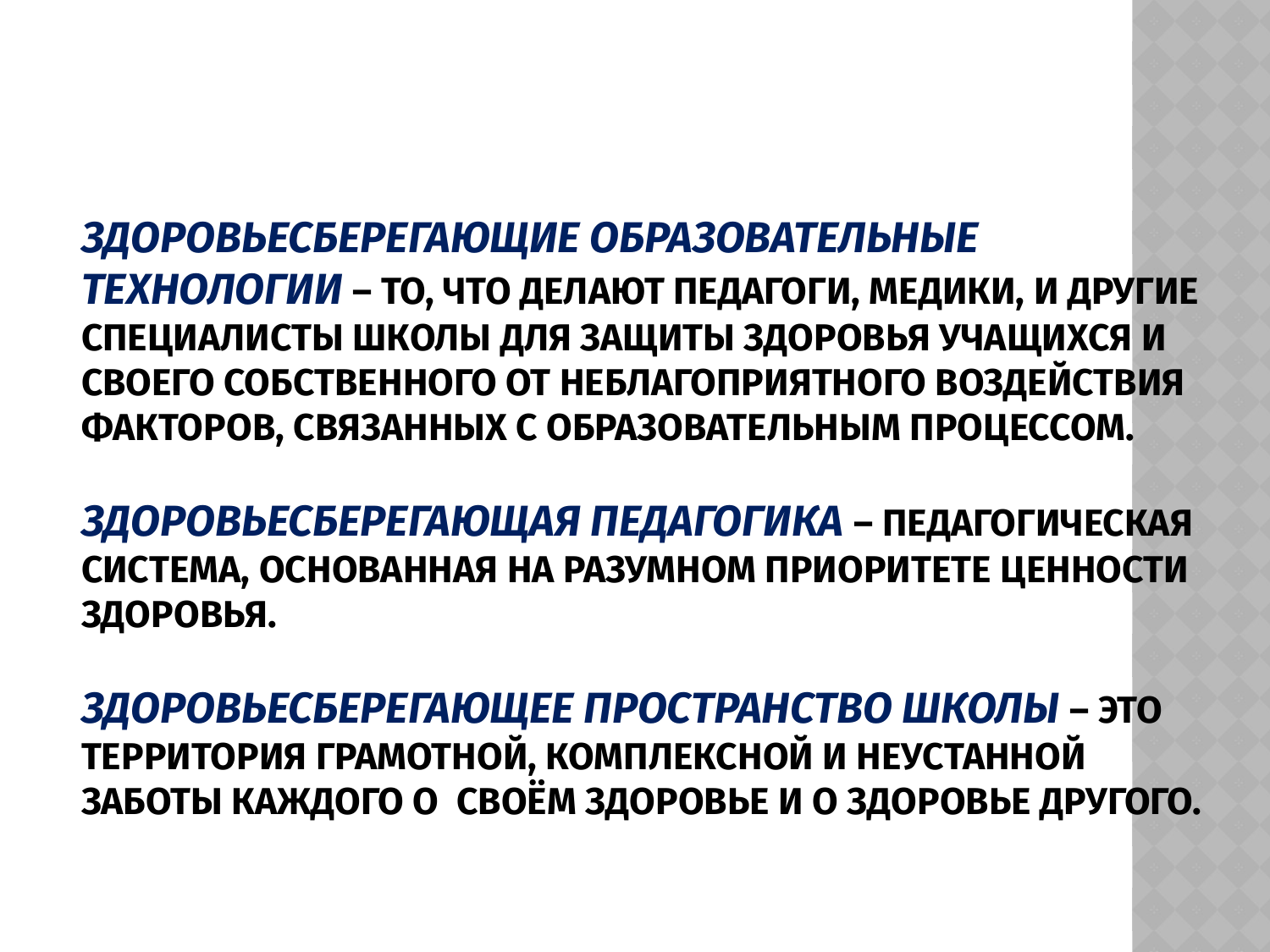

# Здоровьесберегающие образовательные технологии – то, что делают педагоги, медики, и другие специалисты школы для защиты здоровья учащихся и своего собственного от неблагоприятного воздействия факторов, связанных с образовательным процессом. Здоровьесберегающая педагогика – педагогическая система, основанная на разумном приоритете ценности здоровья. Здоровьесберегающее пространство школы – это территория грамотной, комплексной и неустанной заботы каждого о  своём здоровье и о здоровье другого.